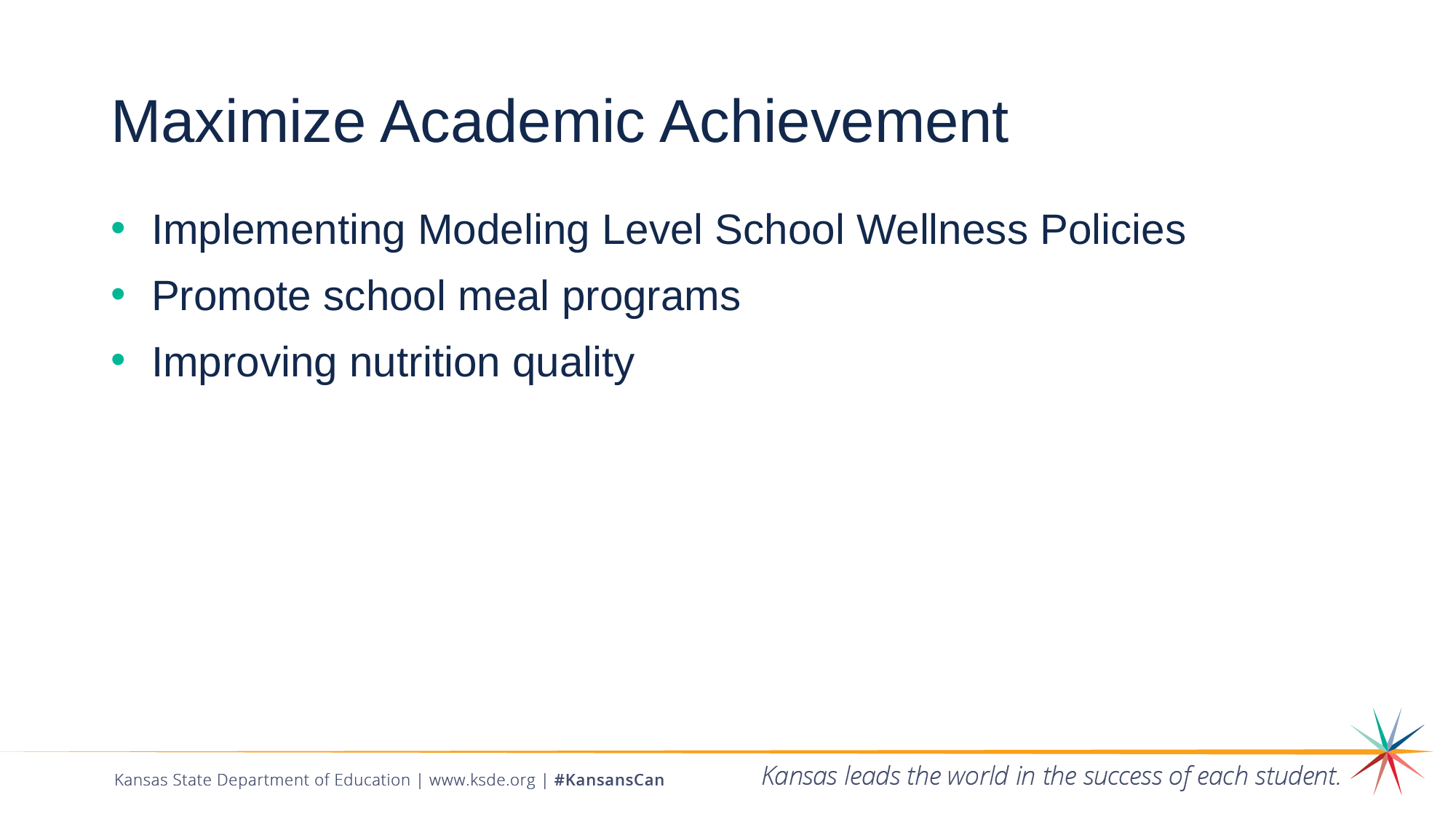

# Maximize Academic Achievement
Implementing Modeling Level School Wellness Policies
Promote school meal programs
Improving nutrition quality